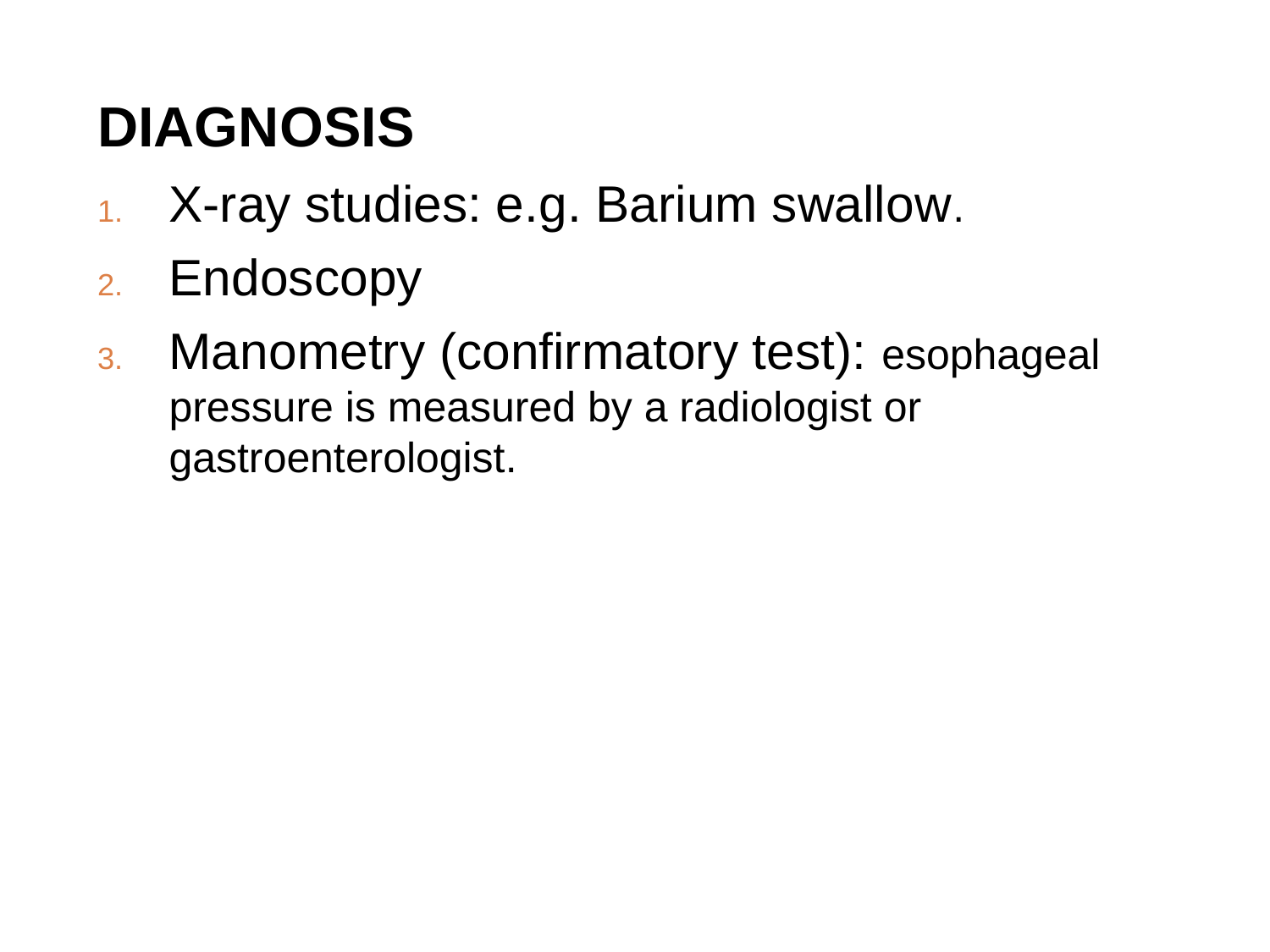

DIAGNOSIS
X-ray studies: e.g. Barium swallow.
Endoscopy
Manometry (confirmatory test): esophageal pressure is measured by a radiologist or gastroenterologist.